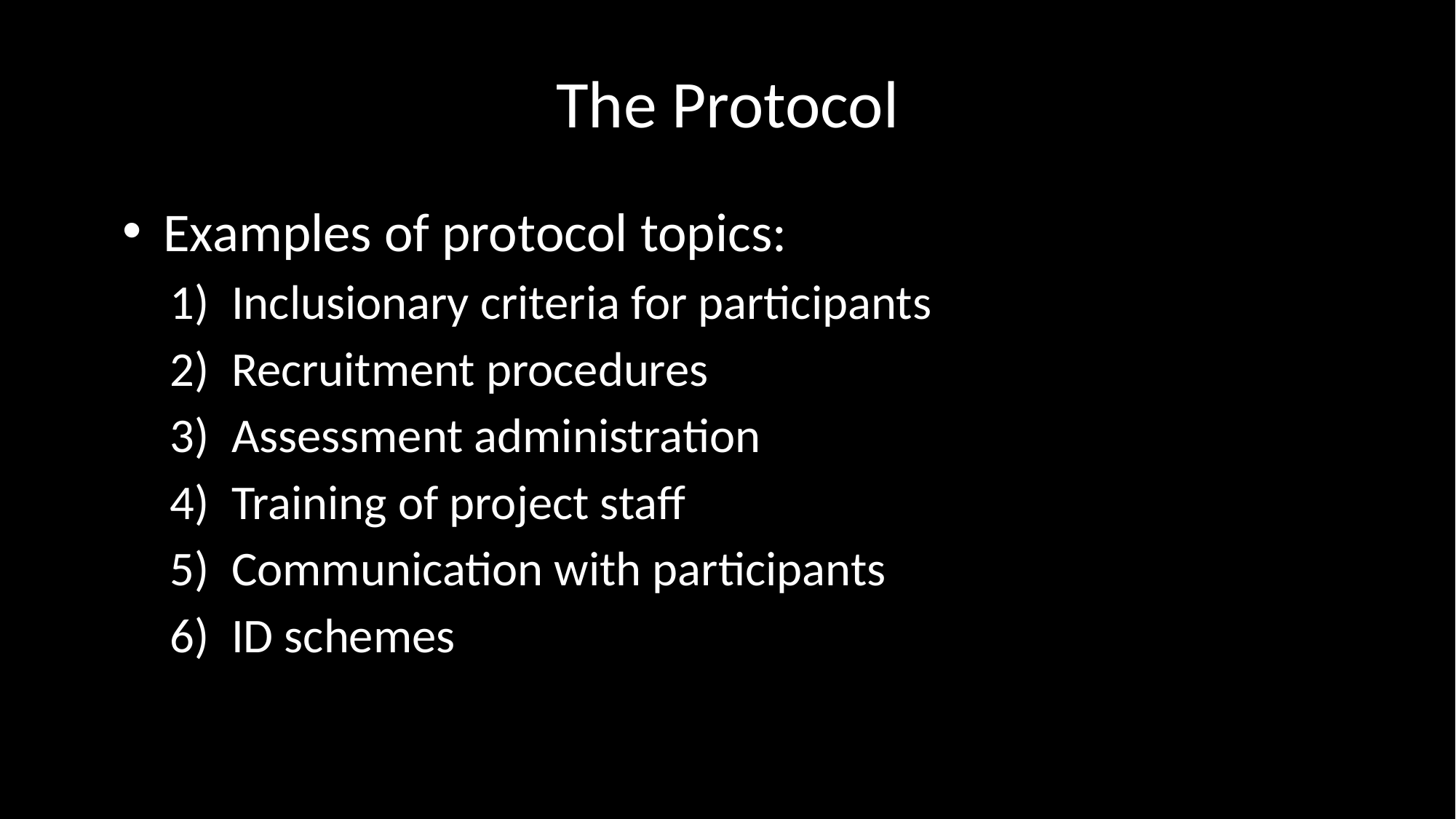

# The Protocol
Examples of protocol topics:
Inclusionary criteria for participants
Recruitment procedures
Assessment administration
Training of project staff
Communication with participants
ID schemes